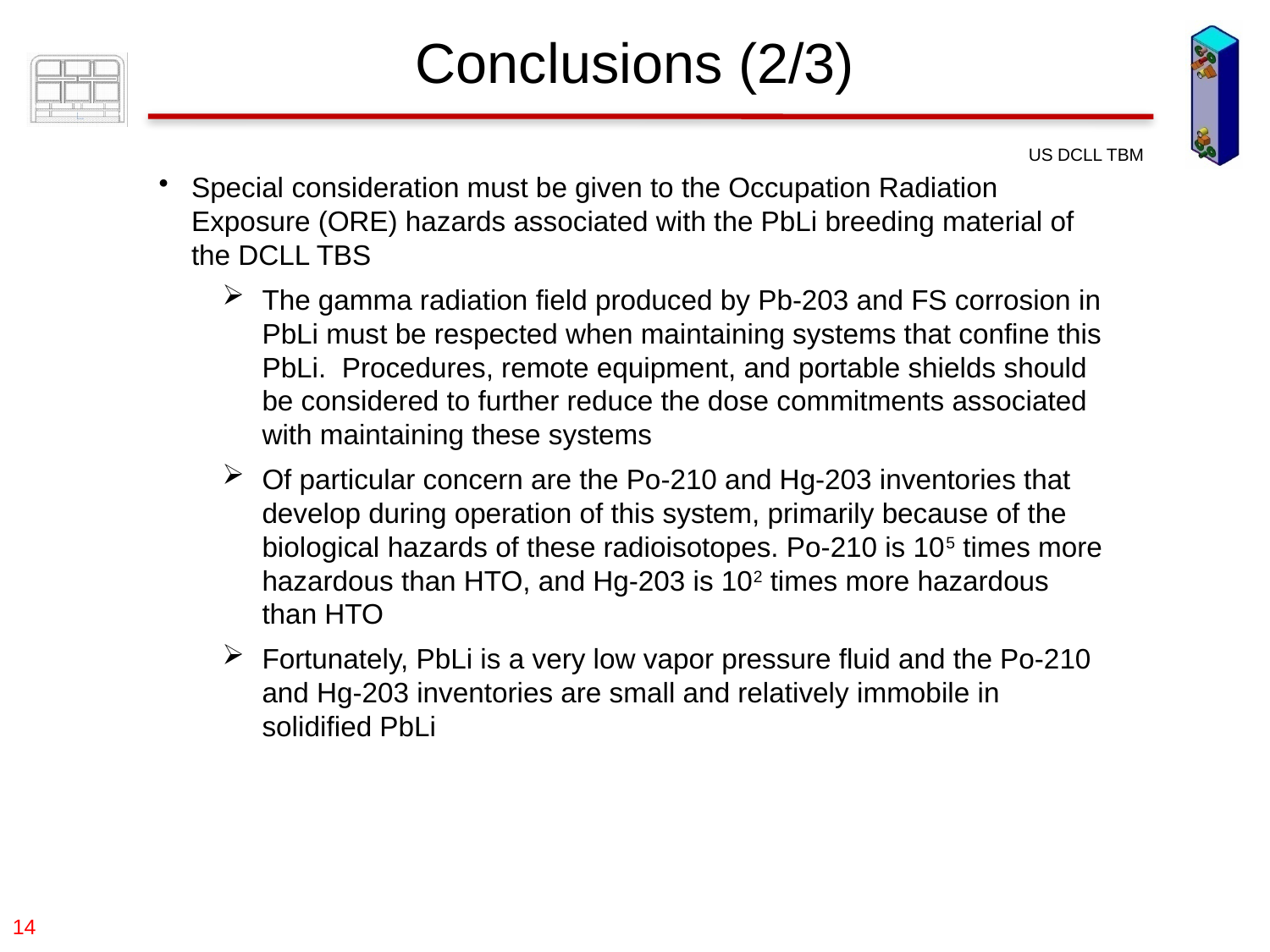

Conclusions (2/3)
Special consideration must be given to the Occupation Radiation Exposure (ORE) hazards associated with the PbLi breeding material of the DCLL TBS
The gamma radiation field produced by Pb-203 and FS corrosion in PbLi must be respected when maintaining systems that confine this PbLi.  Procedures, remote equipment, and portable shields should be considered to further reduce the dose commitments associated with maintaining these systems
Of particular concern are the Po-210 and Hg-203 inventories that develop during operation of this system, primarily because of the biological hazards of these radioisotopes. Po-210 is 105 times more hazardous than HTO, and Hg-203 is 102 times more hazardous than HTO
Fortunately, PbLi is a very low vapor pressure fluid and the Po-210 and Hg-203 inventories are small and relatively immobile in solidified PbLi
14